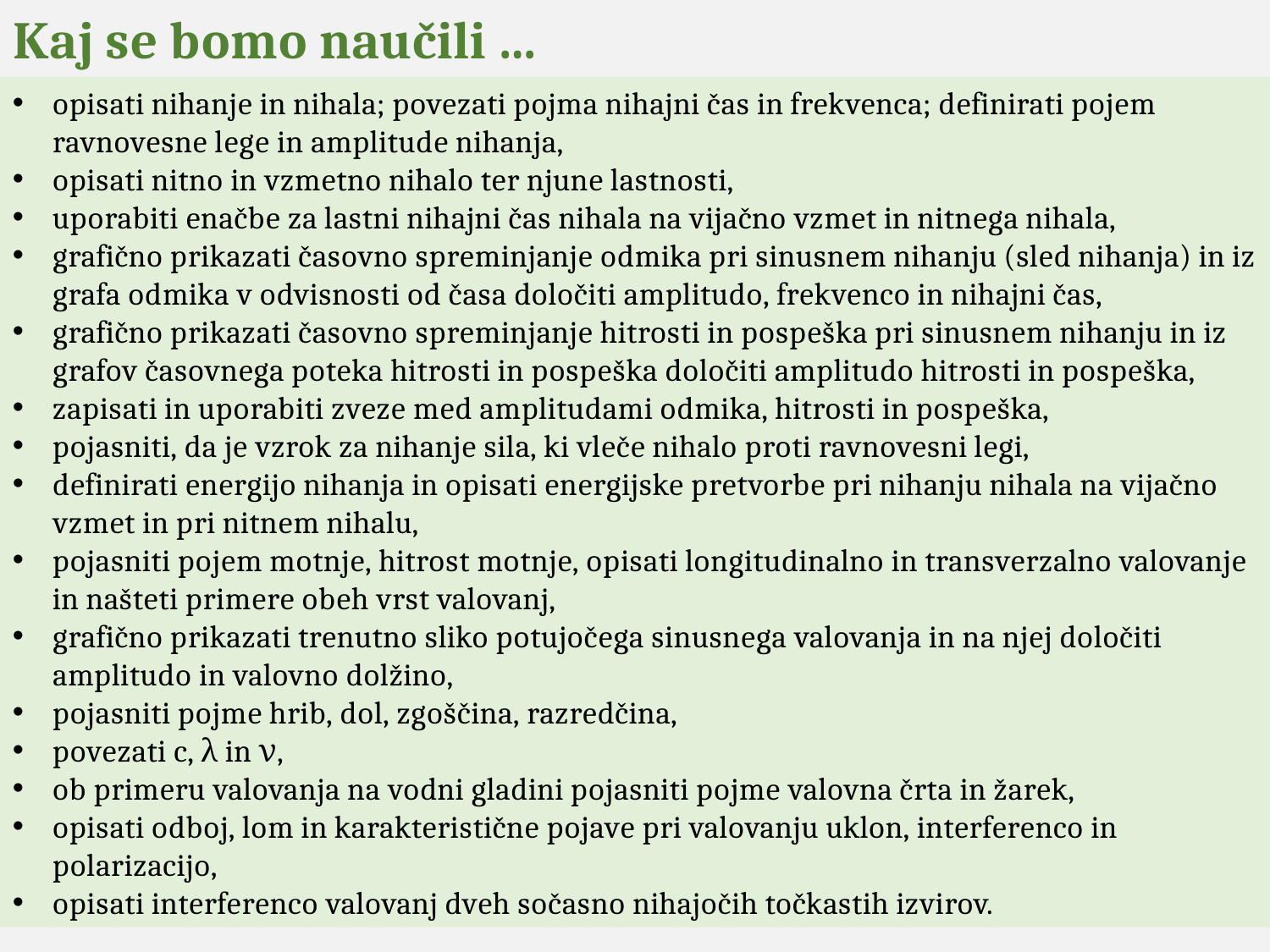

Kaj se bomo naučili …
opisati nihanje in nihala; povezati pojma nihajni čas in frekvenca; definirati pojem ravnovesne lege in amplitude nihanja,
opisati nitno in vzmetno nihalo ter njune lastnosti,
uporabiti enačbe za lastni nihajni čas nihala na vijačno vzmet in nitnega nihala,
grafično prikazati časovno spreminjanje odmika pri sinusnem nihanju (sled nihanja) in iz grafa odmika v odvisnosti od časa določiti amplitudo, frekvenco in nihajni čas,
grafično prikazati časovno spreminjanje hitrosti in pospeška pri sinusnem nihanju in iz grafov časovnega poteka hitrosti in pospeška določiti amplitudo hitrosti in pospeška,
zapisati in uporabiti zveze med amplitudami odmika, hitrosti in pospeška,
pojasniti, da je vzrok za nihanje sila, ki vleče nihalo proti ravnovesni legi,
definirati energijo nihanja in opisati energijske pretvorbe pri nihanju nihala na vijačno vzmet in pri nitnem nihalu,
pojasniti pojem motnje, hitrost motnje, opisati longitudinalno in transverzalno valovanje in našteti primere obeh vrst valovanj,
grafično prikazati trenutno sliko potujočega sinusnega valovanja in na njej določiti amplitudo in valovno dolžino,
pojasniti pojme hrib, dol, zgoščina, razredčina,
povezati c, λ in ν,
ob primeru valovanja na vodni gladini pojasniti pojme valovna črta in žarek,
opisati odboj, lom in karakteristične pojave pri valovanju uklon, interferenco in polarizacijo,
opisati interferenco valovanj dveh sočasno nihajočih točkastih izvirov.